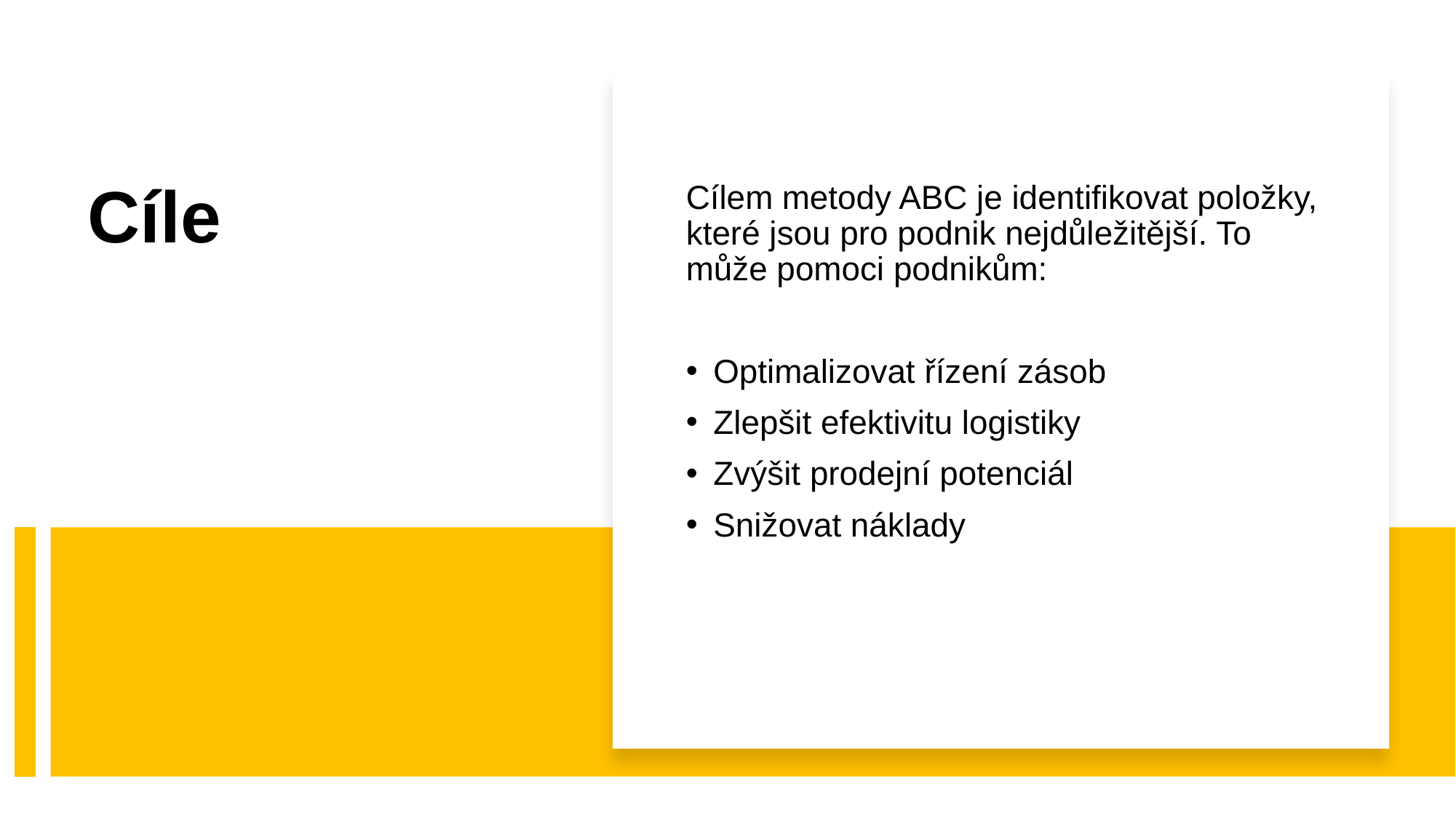

Cílem metody ABC je identifikovat položky, které jsou pro podnik nejdůležitější. To může pomoci podnikům:

Optimalizovat řízení zásob
Zlepšit efektivitu logistiky
Zvýšit prodejní potenciál
Snižovat náklady

# Cíle